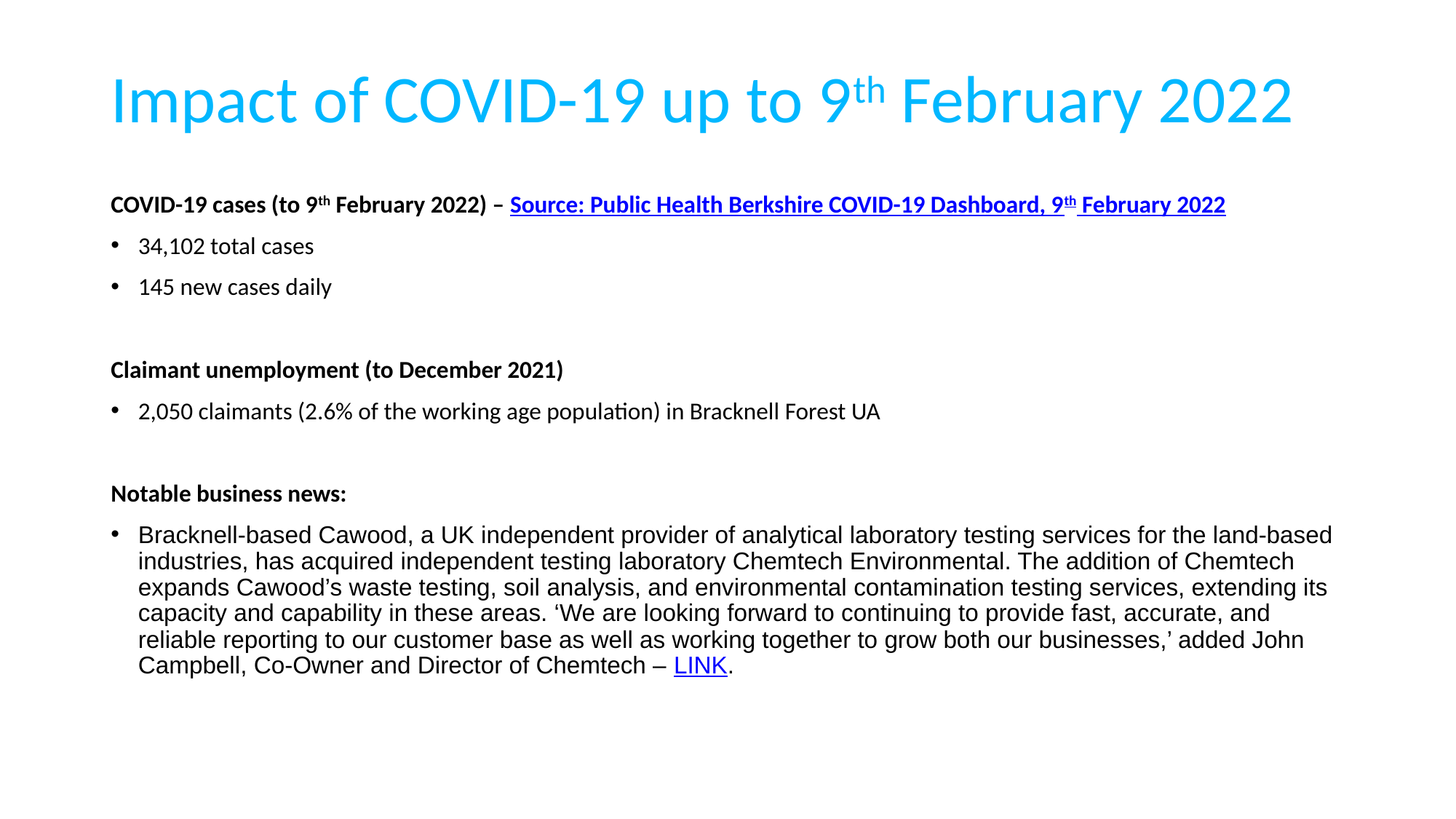

# Impact of COVID-19 up to 9th February 2022
COVID-19 cases (to 9th February 2022) – Source: Public Health Berkshire COVID-19 Dashboard, 9th February 2022
34,102 total cases
145 new cases daily

Claimant unemployment (to December 2021)
2,050 claimants (2.6% of the working age population) in Bracknell Forest UA

Notable business news:
Bracknell-based Cawood, a UK independent provider of analytical laboratory testing services for the land-based industries, has acquired independent testing laboratory Chemtech Environmental. The addition of Chemtech expands Cawood’s waste testing, soil analysis, and environmental contamination testing services, extending its capacity and capability in these areas. ‘We are looking forward to continuing to provide fast, accurate, and reliable reporting to our customer base as well as working together to grow both our businesses,’ added John Campbell, Co-Owner and Director of Chemtech – LINK.